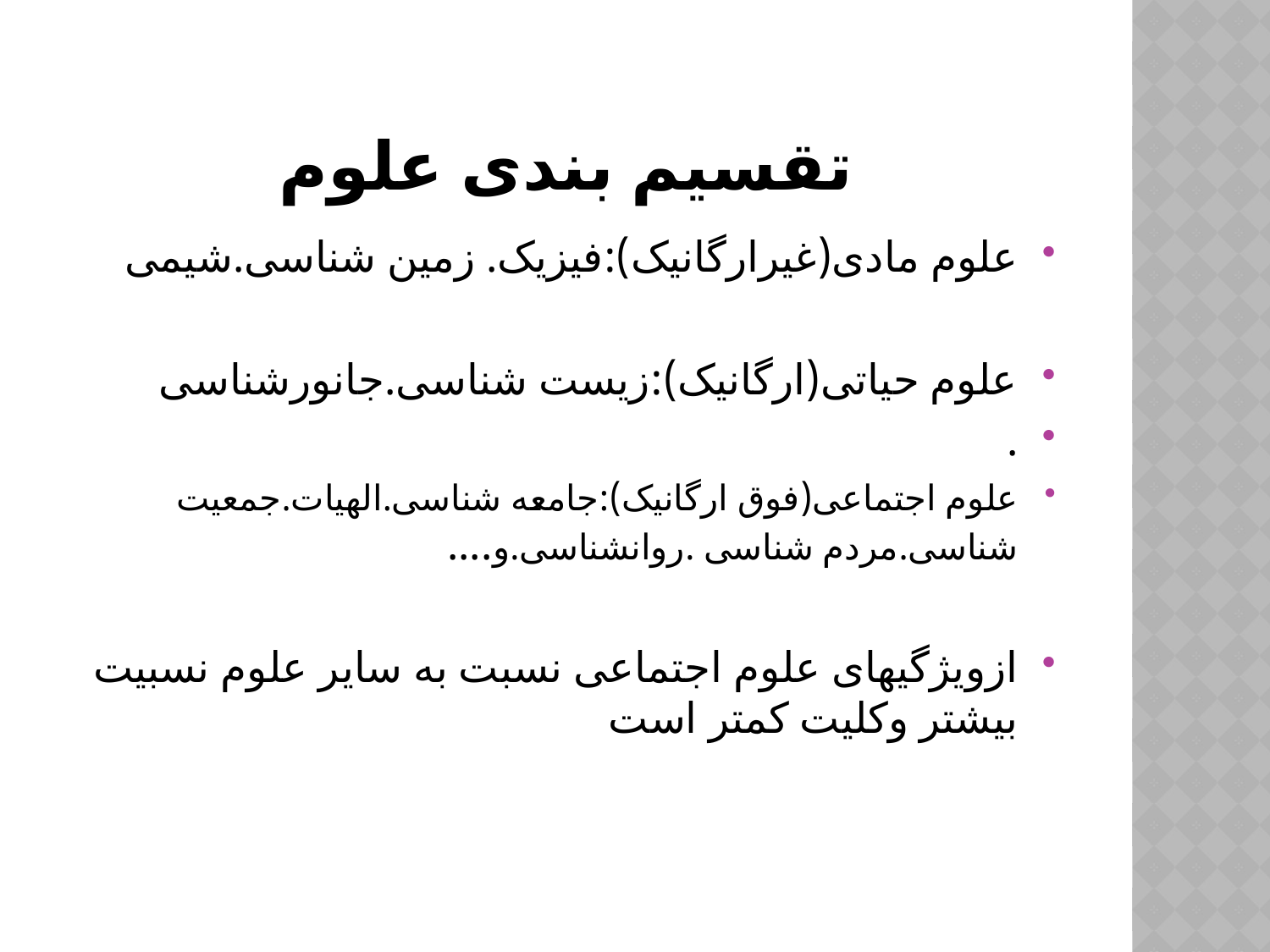

# تقسیم بندی علوم
علوم مادی(غیرارگانیک):فیزیک. زمین شناسی.شیمی

علوم حیاتی(ارگانیک):زیست شناسی.جانورشناسی
.
علوم اجتماعی(فوق ارگانیک):جامعه شناسی.الهیات.جمعیت شناسی.مردم شناسی .روانشناسی.و....

ازویژگیهای علوم اجتماعی نسبت به سایر علوم نسبیت بیشتر وکلیت کمتر است